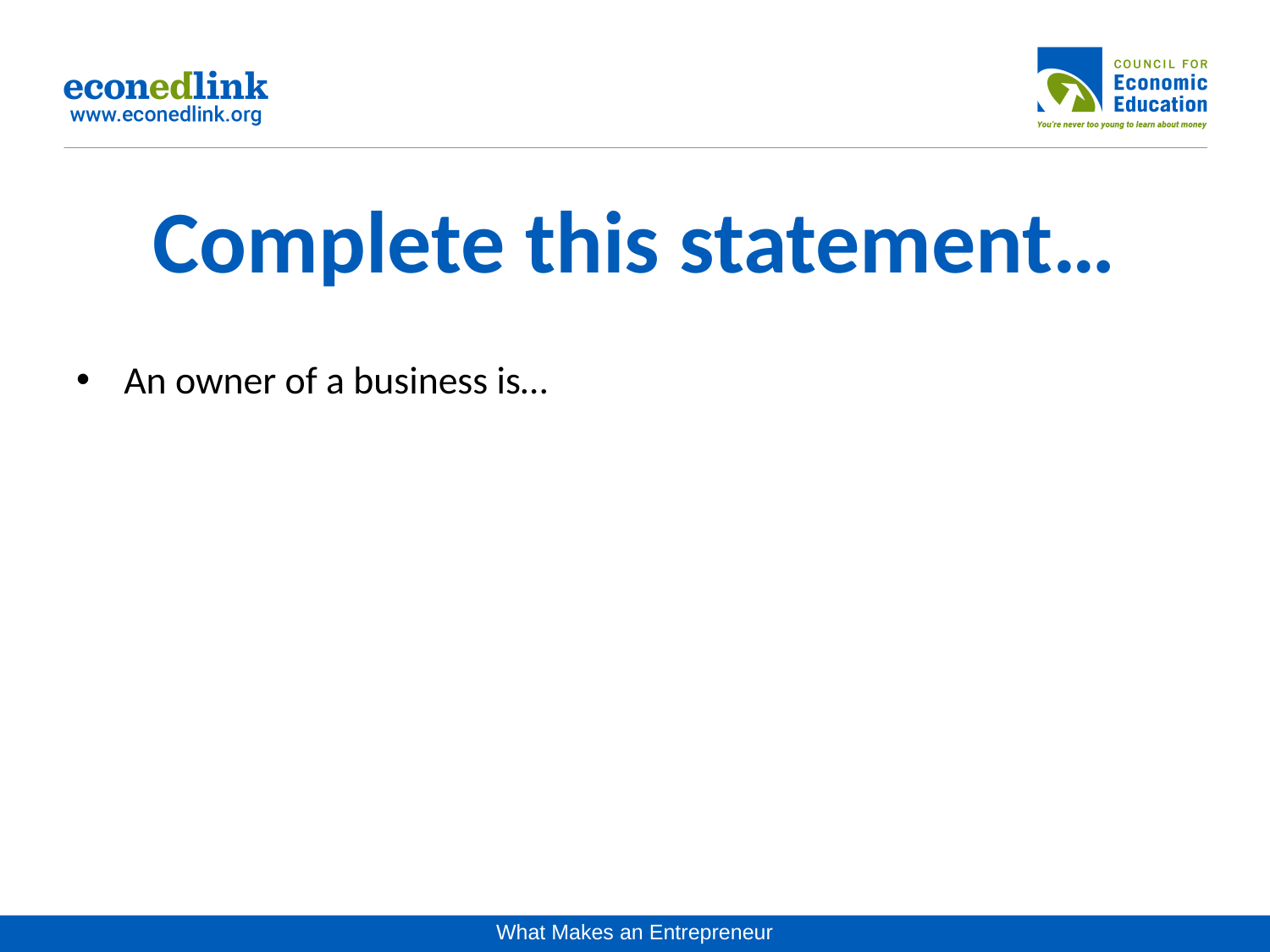

# Complete this statement…
An owner of a business is…